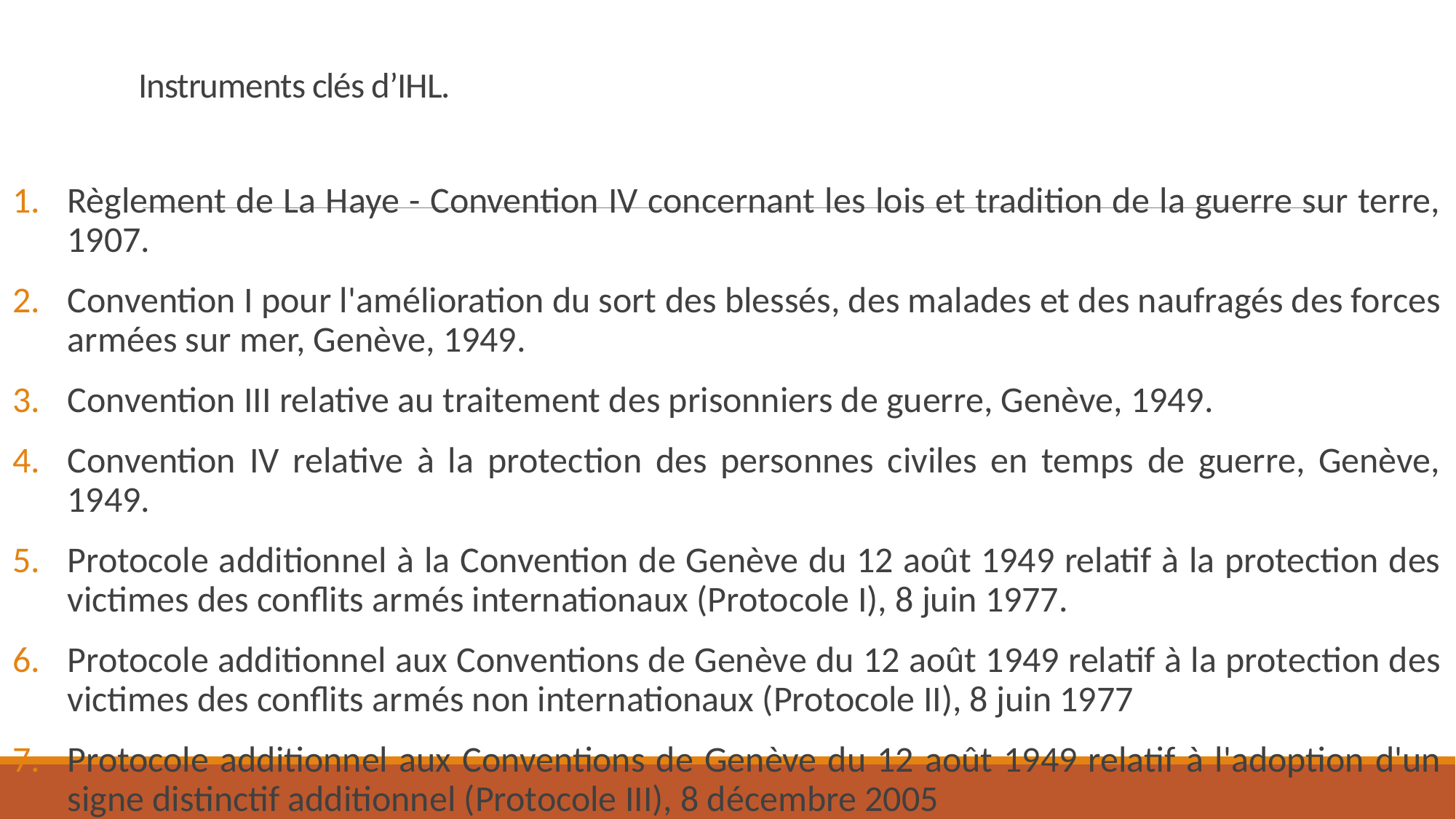

# Instruments clés d’IHL.

Règlement de La Haye - Convention IV concernant les lois et tradition de la guerre sur terre, 1907.
Convention I pour l'amélioration du sort des blessés, des malades et des naufragés des forces armées sur mer, Genève, 1949.
Convention III relative au traitement des prisonniers de guerre, Genève, 1949.
Convention IV relative à la protection des personnes civiles en temps de guerre, Genève, 1949.
Protocole additionnel à la Convention de Genève du 12 août 1949 relatif à la protection des victimes des conflits armés internationaux (Protocole I), 8 juin 1977.
Protocole additionnel aux Conventions de Genève du 12 août 1949 relatif à la protection des victimes des conflits armés non internationaux (Protocole II), 8 juin 1977
Protocole additionnel aux Conventions de Genève du 12 août 1949 relatif à l'adoption d'un signe distinctif additionnel (Protocole III), 8 décembre 2005